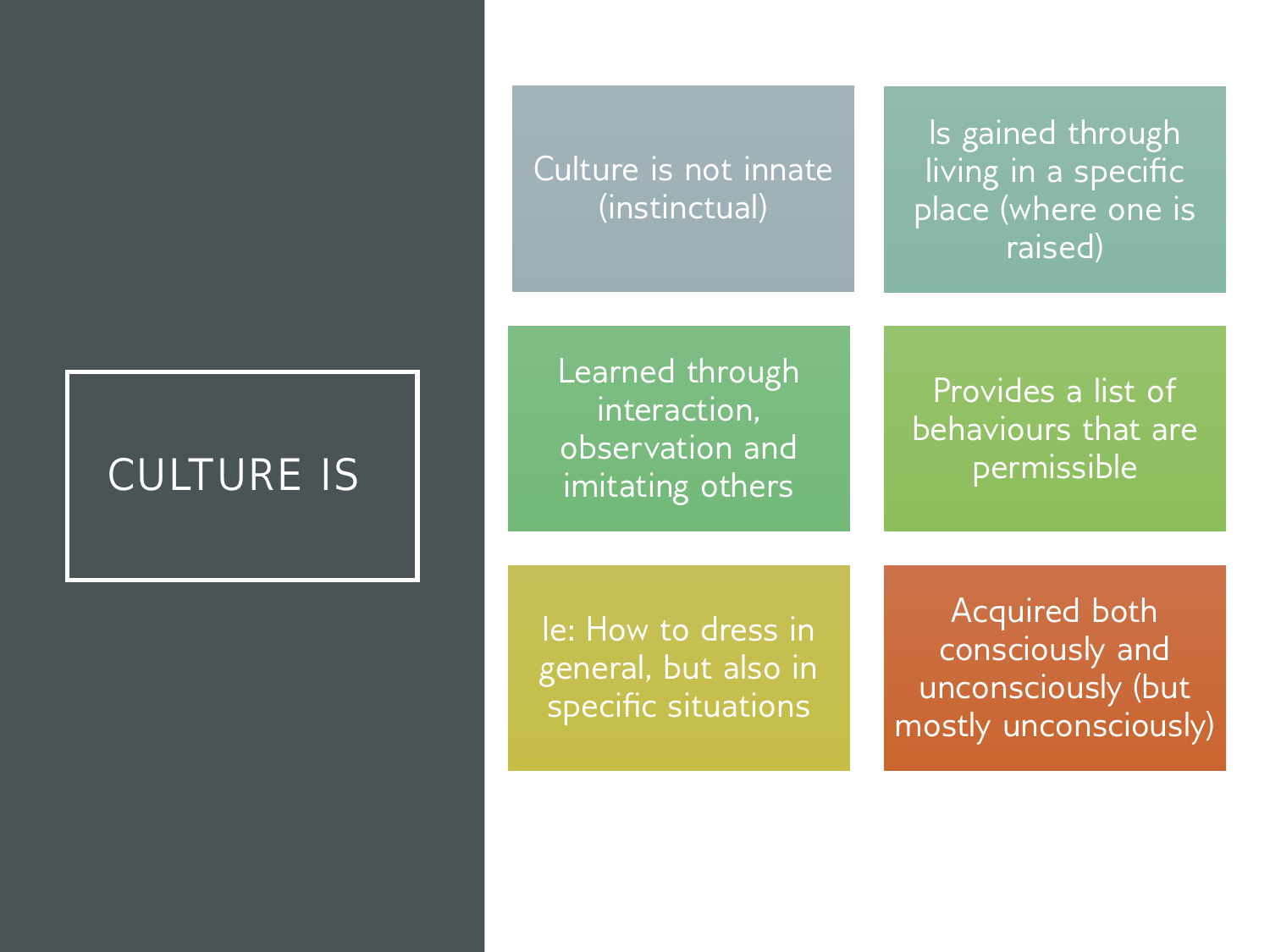

Culture is not innate (instinctual)
Is gained through living in a specific place (where one is raised)
Learned through interaction, observation and imitating others
Provides a list of behaviours that are permissible
Ie: How to dress in general, but also in specific situations
Acquired both consciously and unconsciously (but mostly unconsciously)
# Culture is